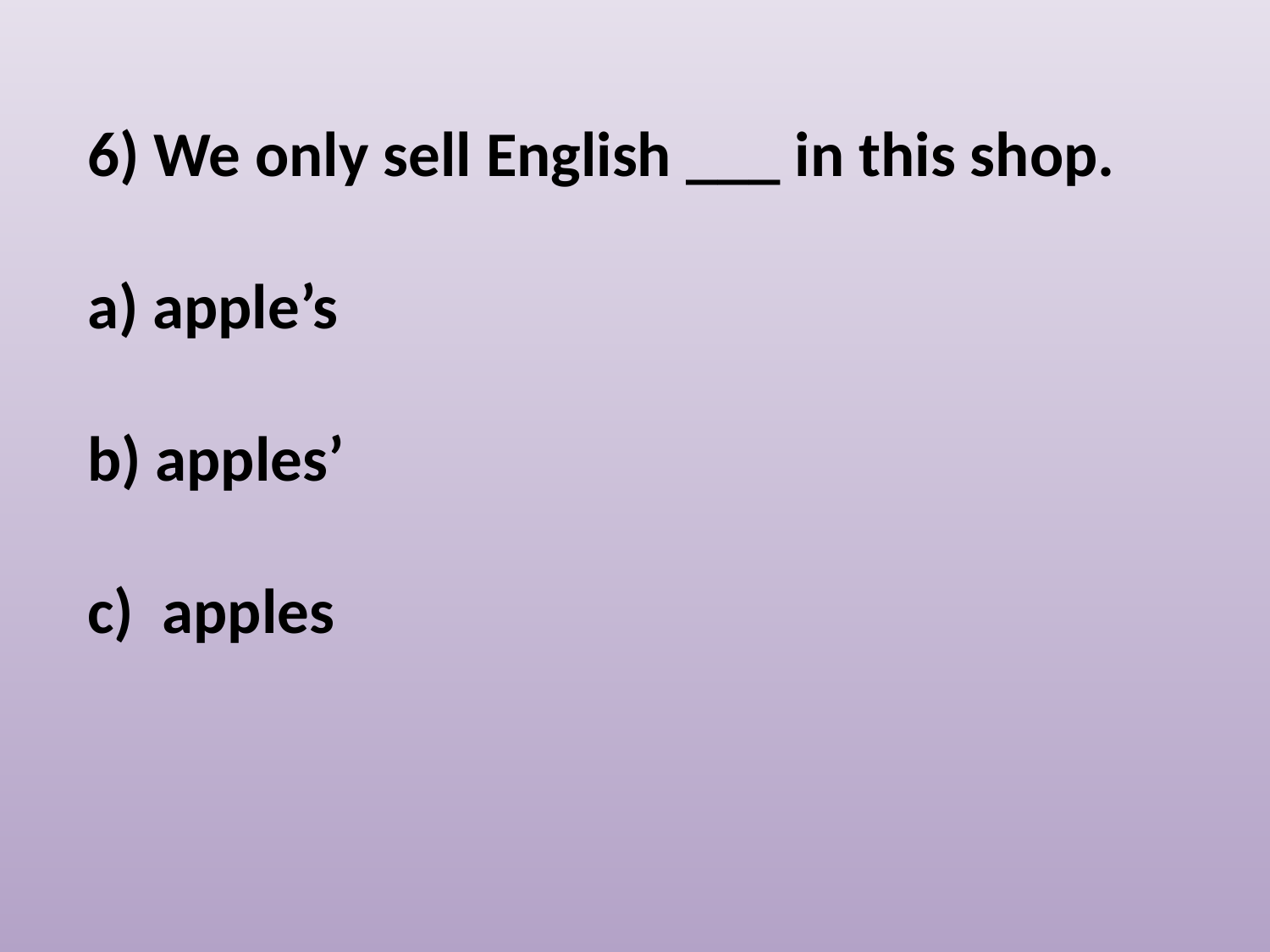

6) We only sell English ___ in this shop.

 apple’s

 apples’

c)  apples